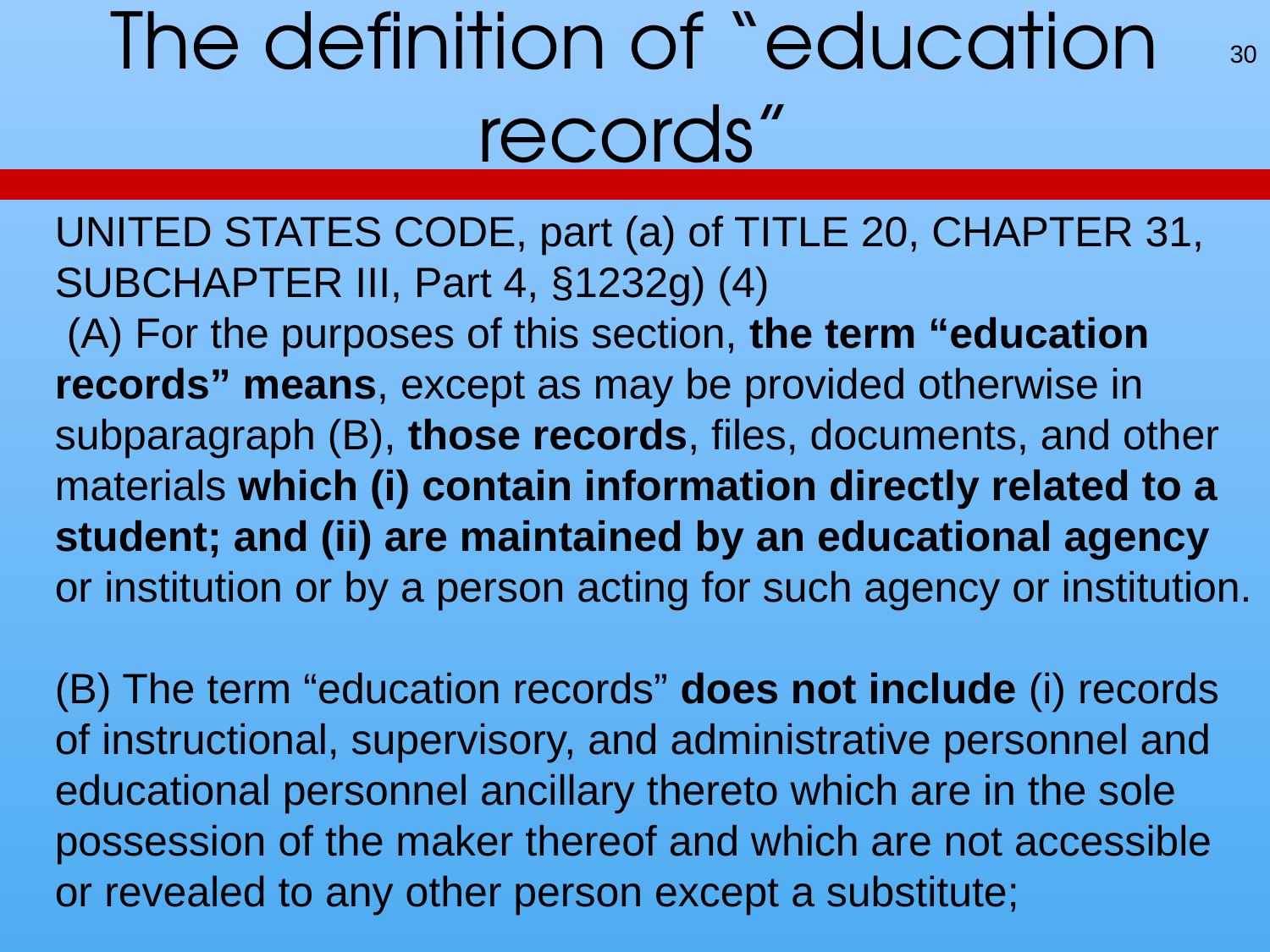

# The definition of “education records”
30
UNITED STATES CODE, part (a) of TITLE 20, CHAPTER 31, SUBCHAPTER III, Part 4, §1232g) (4)
 (A) For the purposes of this section, the term “education records” means, except as may be provided otherwise in subparagraph (B), those records, files, documents, and other materials which (i) contain information directly related to a student; and (ii) are maintained by an educational agency or institution or by a person acting for such agency or institution.

(B) The term “education records” does not include (i) records of instructional, supervisory, and administrative personnel and educational personnel ancillary thereto which are in the sole possession of the maker thereof and which are not accessible or revealed to any other person except a substitute;